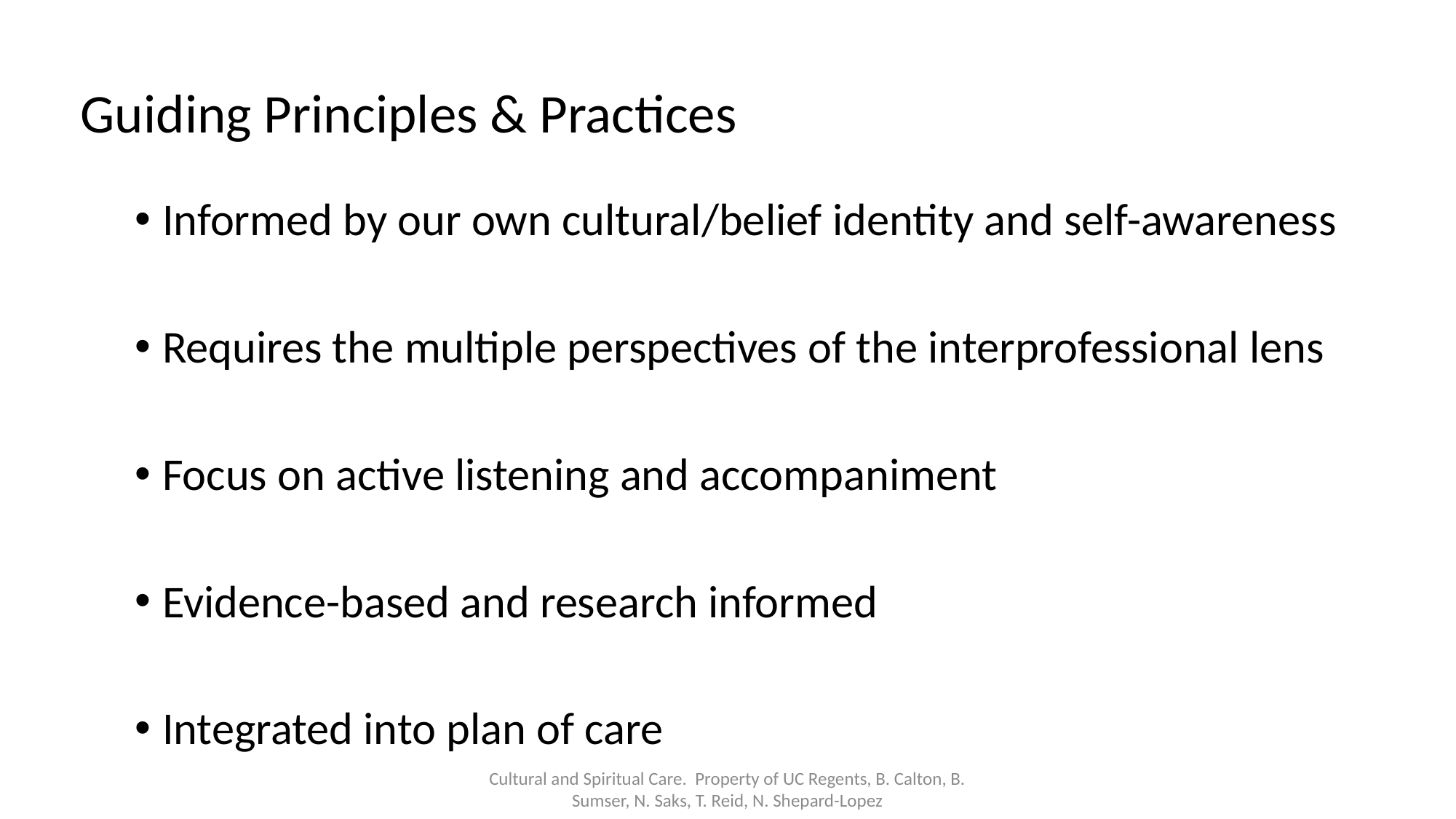

# Guiding Principles & Practices
Informed by our own cultural/belief identity and self-awareness

Requires the multiple perspectives of the interprofessional lens

Focus on active listening and accompaniment

Evidence-based and research informed

Integrated into plan of care
Cultural and Spiritual Care.  Property of UC Regents, B. Calton, B. Sumser, N. Saks, T. Reid, N. Shepard-Lopez